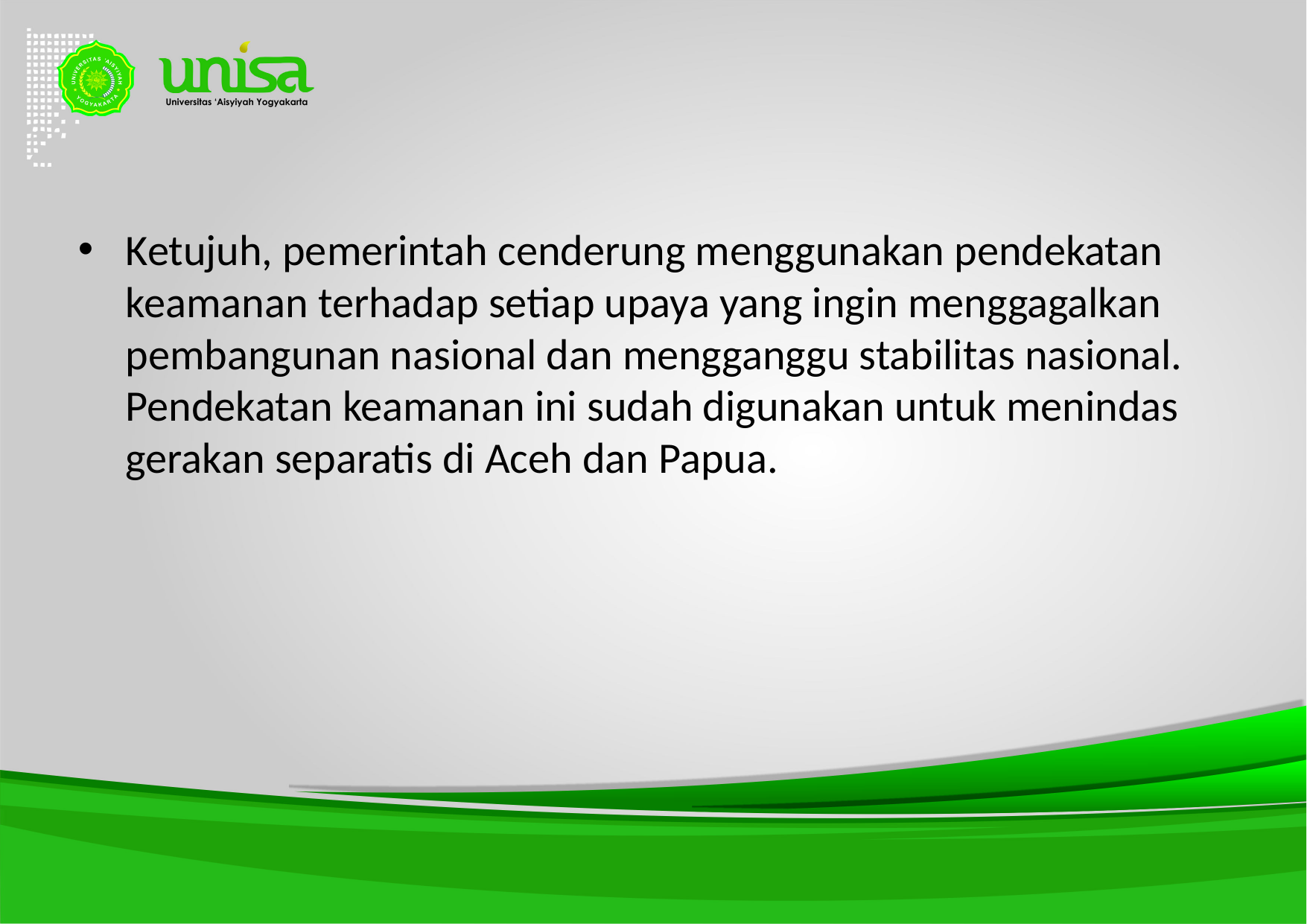

#
Ketujuh, pemerintah cenderung menggunakan pendekatan keamanan terhadap setiap upaya yang ingin menggagalkan pembangunan nasional dan mengganggu stabilitas nasional. Pendekatan keamanan ini sudah digunakan untuk menindas gerakan separatis di Aceh dan Papua.